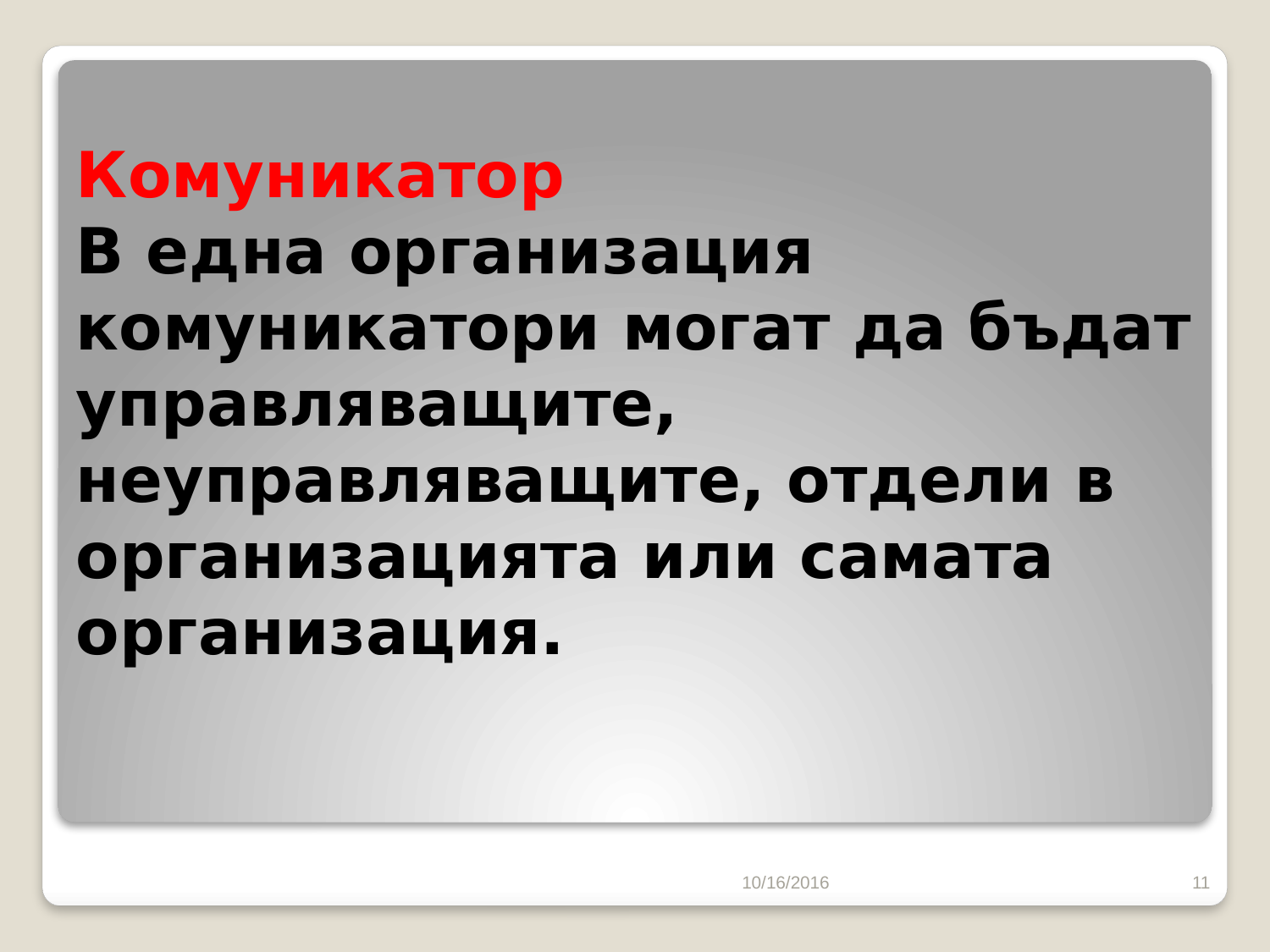

# Комуникатор В една организация комуникатори могат да бъдат управляващите, неуправляващите, отдели в организацията или самата организация.
10/16/2016
11